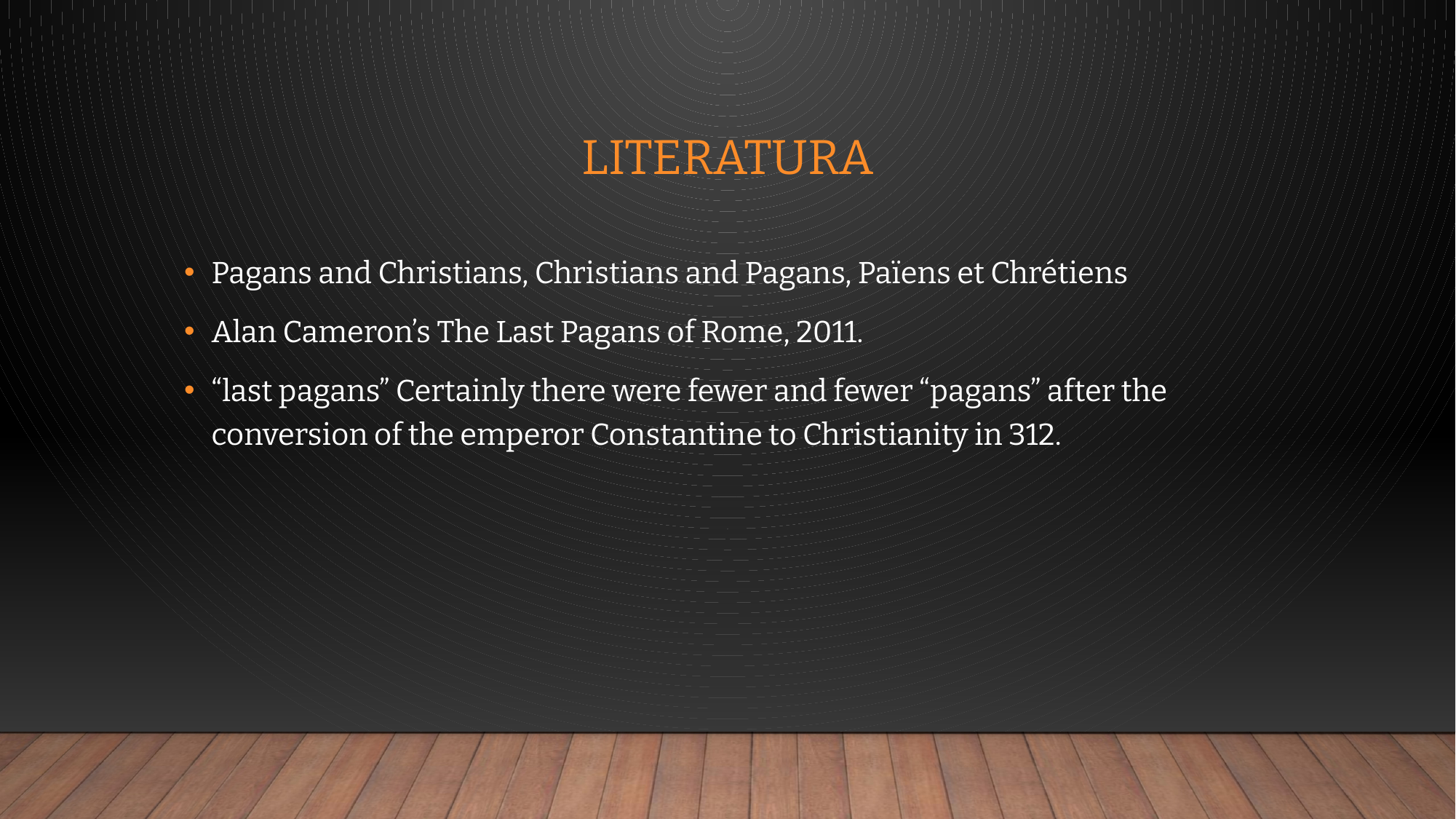

# literatura
Pagans and Christians, Christians and Pagans, Païens et Chrétiens
Alan Cameron’s The Last Pagans of Rome, 2011.
“last pagans” Certainly there were fewer and fewer “pagans” after the conversion of the emperor Constantine to Christianity in 312.